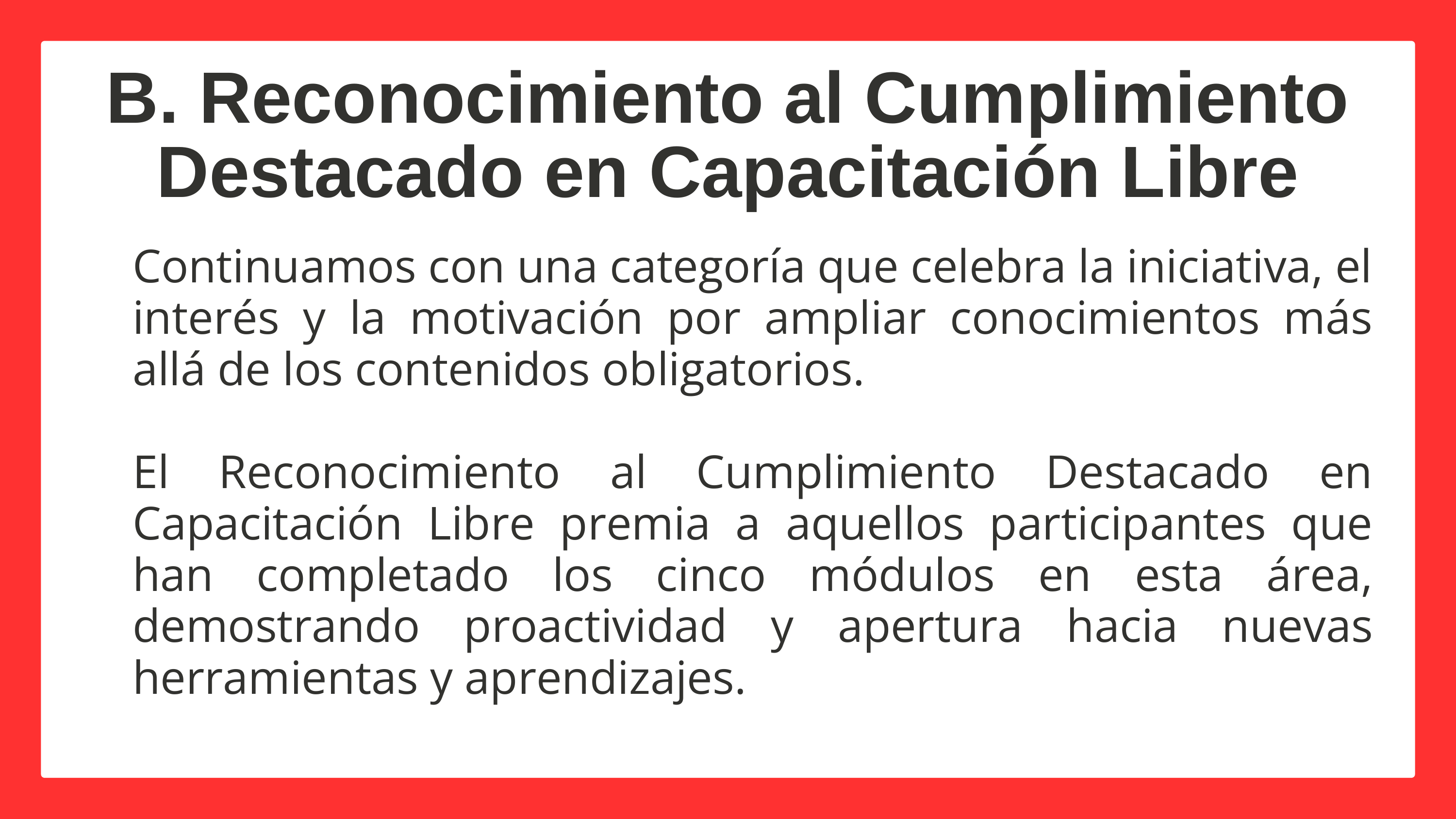

B. Reconocimiento al Cumplimiento Destacado en Capacitación Libre

Continuamos con una categoría que celebra la iniciativa, el interés y la motivación por ampliar conocimientos más allá de los contenidos obligatorios.

El Reconocimiento al Cumplimiento Destacado en Capacitación Libre premia a aquellos participantes que han completado los cinco módulos en esta área, demostrando proactividad y apertura hacia nuevas herramientas y aprendizajes.